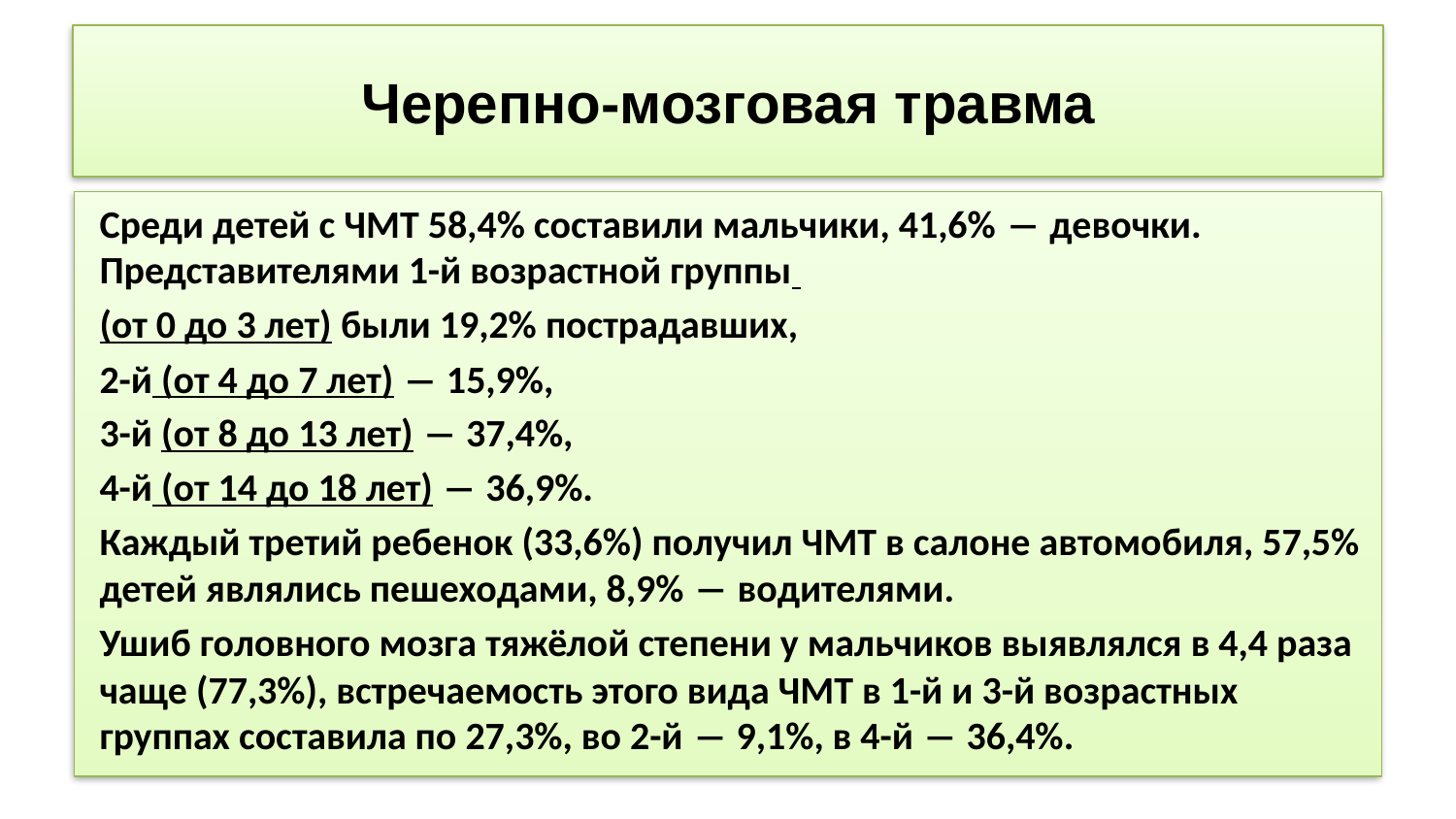

# Черепно-мозговая травма
Среди детей с ЧМТ 58,4% составили мальчики, 41,6% ― девочки. Представителями 1-й возрастной группы
(от 0 до 3 лет) были 19,2% пострадавших,
2-й (от 4 до 7 лет) ― 15,9%,
3-й (от 8 до 13 лет) ― 37,4%,
4-й (от 14 до 18 лет) ― 36,9%.
Каждый третий ребенок (33,6%) получил ЧМТ в салоне автомобиля, 57,5% детей являлись пешеходами, 8,9% ― водителями.
Ушиб головного мозга тяжёлой степени у мальчиков выявлялся в 4,4 раза чаще (77,3%), встречаемость этого вида ЧМТ в 1-й и 3-й возрастных группах составила по 27,3%, во 2-й ― 9,1%, в 4-й ― 36,4%.